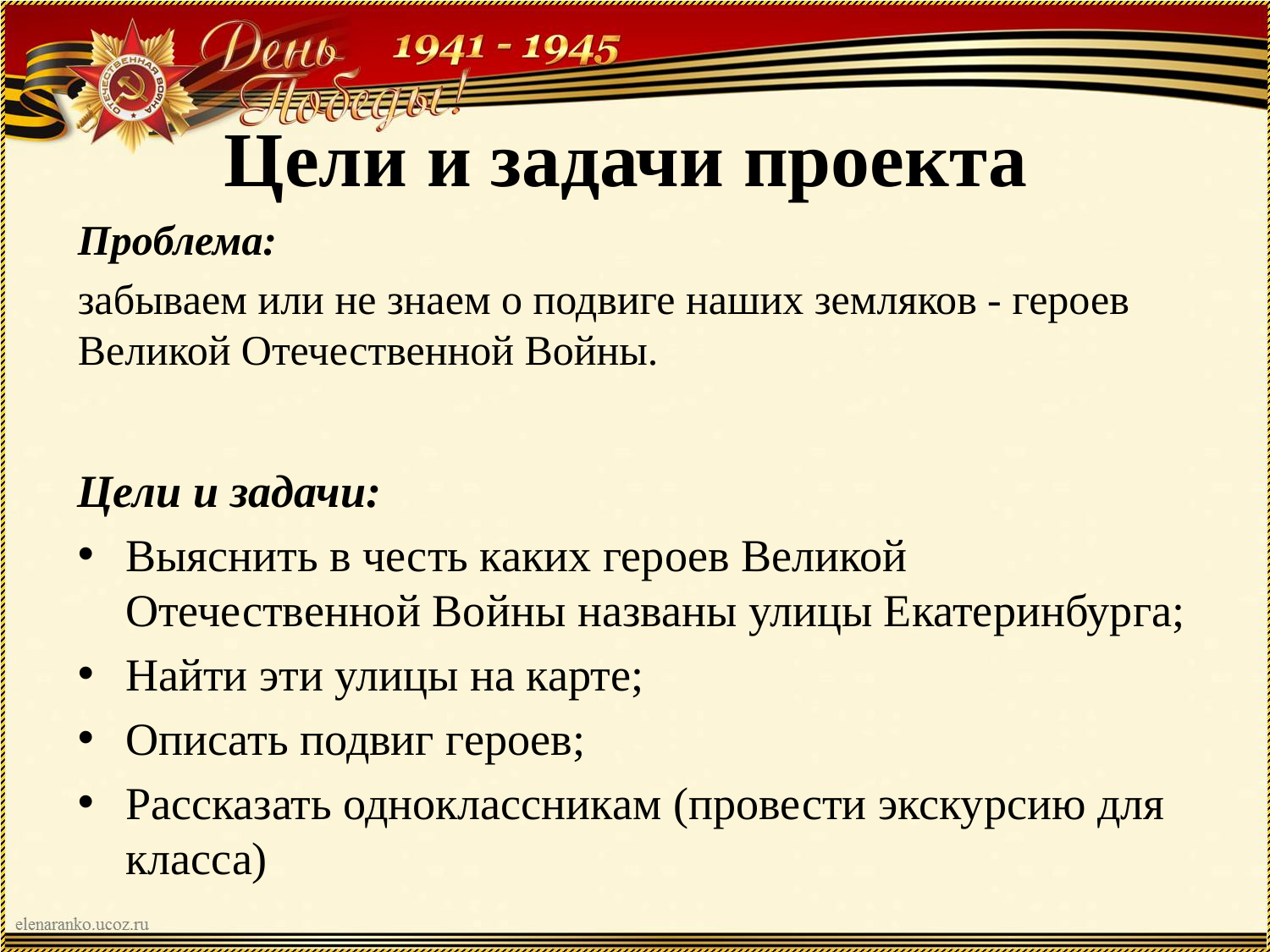

# Цели и задачи проекта
Проблема:
забываем или не знаем о подвиге наших земляков - героев Великой Отечественной Войны.

Цели и задачи:
Выяснить в честь каких героев Великой Отечественной Войны названы улицы Екатеринбурга;
Найти эти улицы на карте;
Описать подвиг героев;
Рассказать одноклассникам (провести экскурсию для класса)